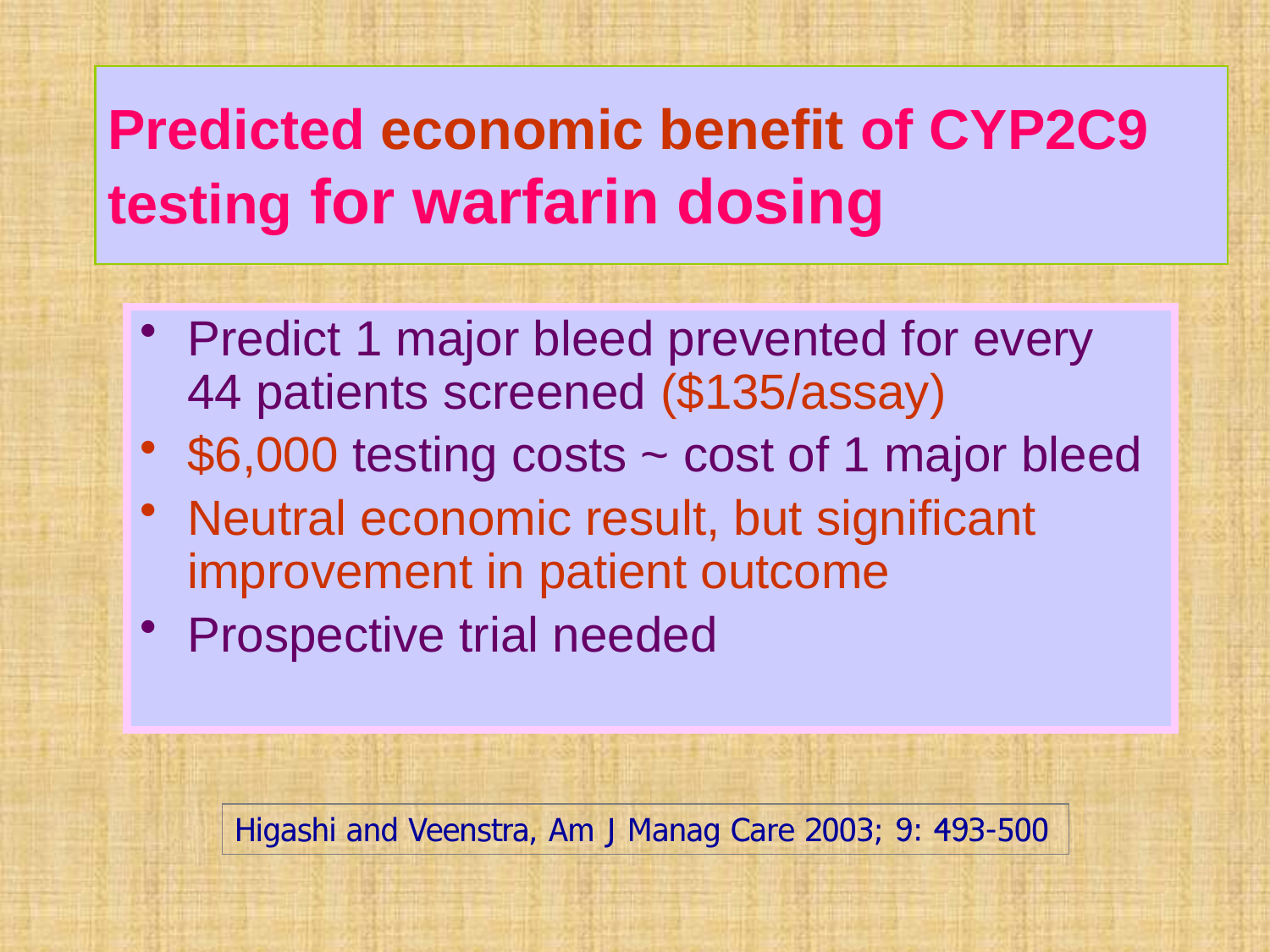

# Predicted economic benefit of CYP2C9 testing for warfarin dosing
Predict 1 major bleed prevented for every 44 patients screened ($135/assay)
$6,000 testing costs ~ cost of 1 major bleed
Neutral economic result, but significant improvement in patient outcome
Prospective trial needed
Higashi and Veenstra, Am J Manag Care 2003; 9: 493-500